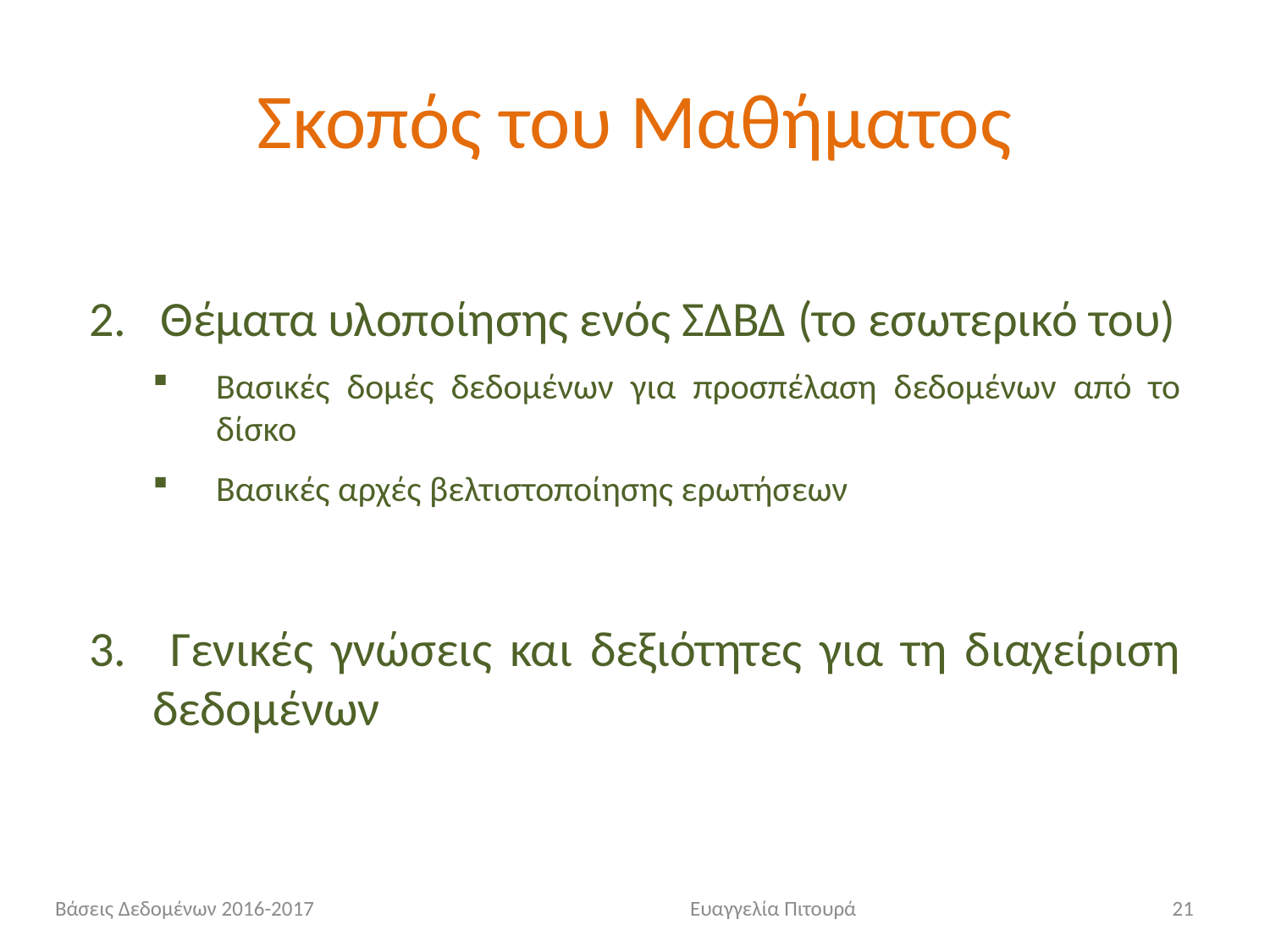

# Σκοπός του Μαθήματος

Θέματα υλοποίησης ενός ΣΔΒΔ (το εσωτερικό του)
Βασικές δομές δεδομένων για προσπέλαση δεδομένων από το δίσκο
Βασικές αρχές βελτιστοποίησης ερωτήσεων

 Γενικές γνώσεις και δεξιότητες για τη διαχείριση δεδομένων
Βάσεις Δεδομένων 2016-2017			Ευαγγελία Πιτουρά
21